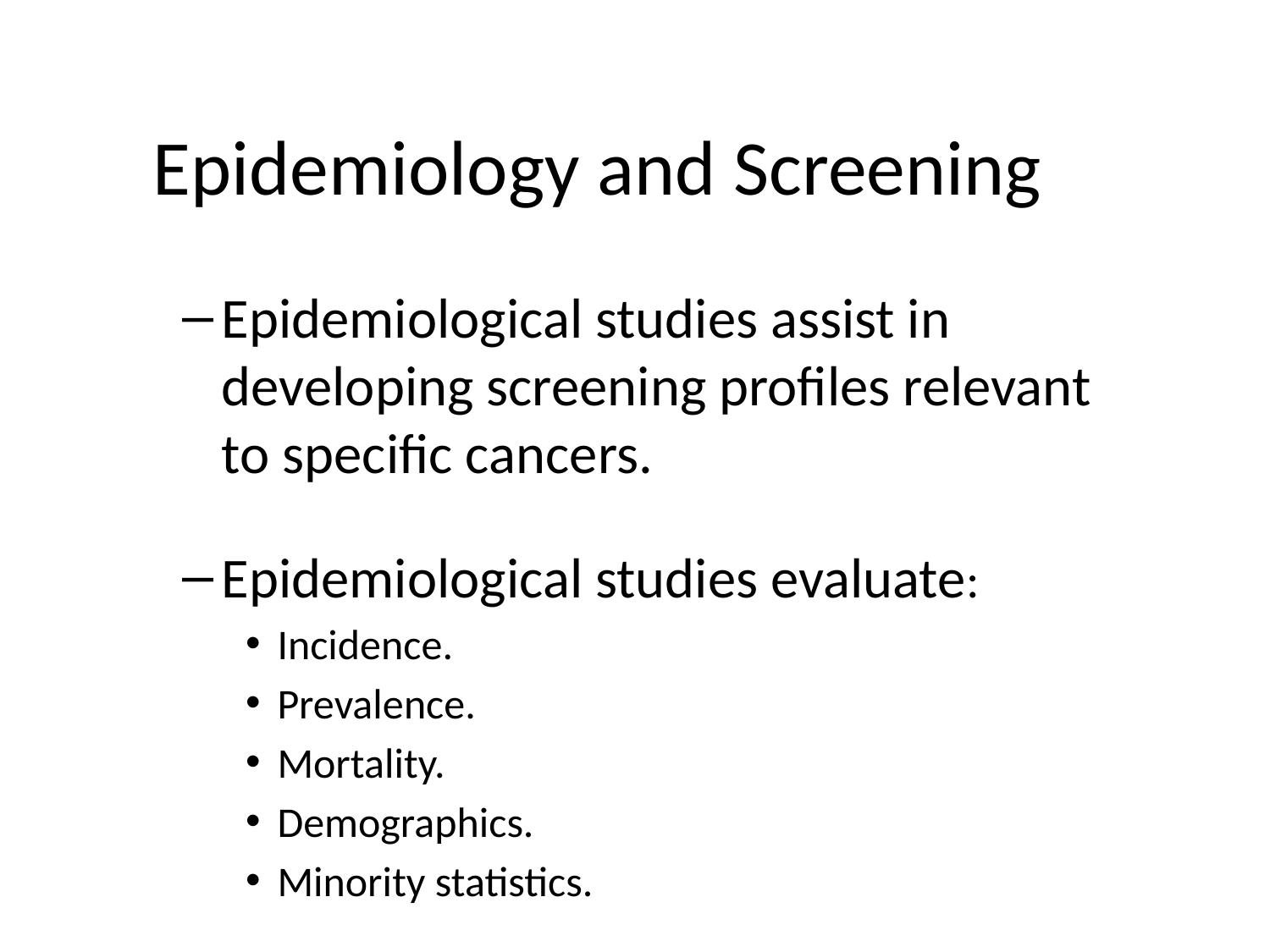

# Epidemiology and Screening
Epidemiological studies assist in developing screening profiles relevant to specific cancers.

Epidemiological studies evaluate:
Incidence.
Prevalence.
Mortality.
Demographics.
Minority statistics.